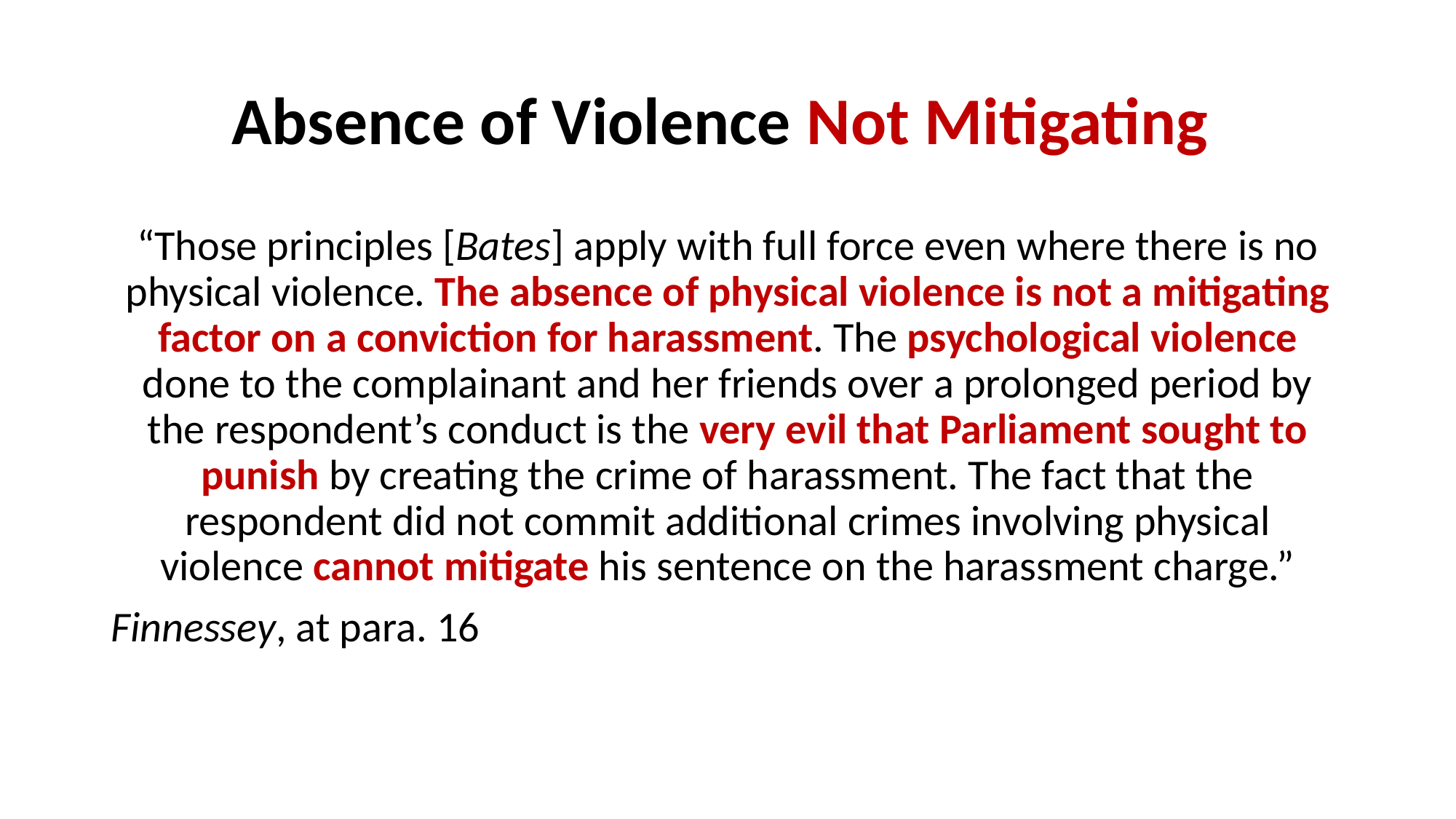

# Absence of Violence Not Mitigating
“Those principles [Bates] apply with full force even where there is no physical violence. The absence of physical violence is not a mitigating factor on a conviction for harassment. The psychological violence done to the complainant and her friends over a prolonged period by the respondent’s conduct is the very evil that Parliament sought to punish by creating the crime of harassment. The fact that the respondent did not commit additional crimes involving physical violence cannot mitigate his sentence on the harassment charge.”
Finnessey, at para. 16